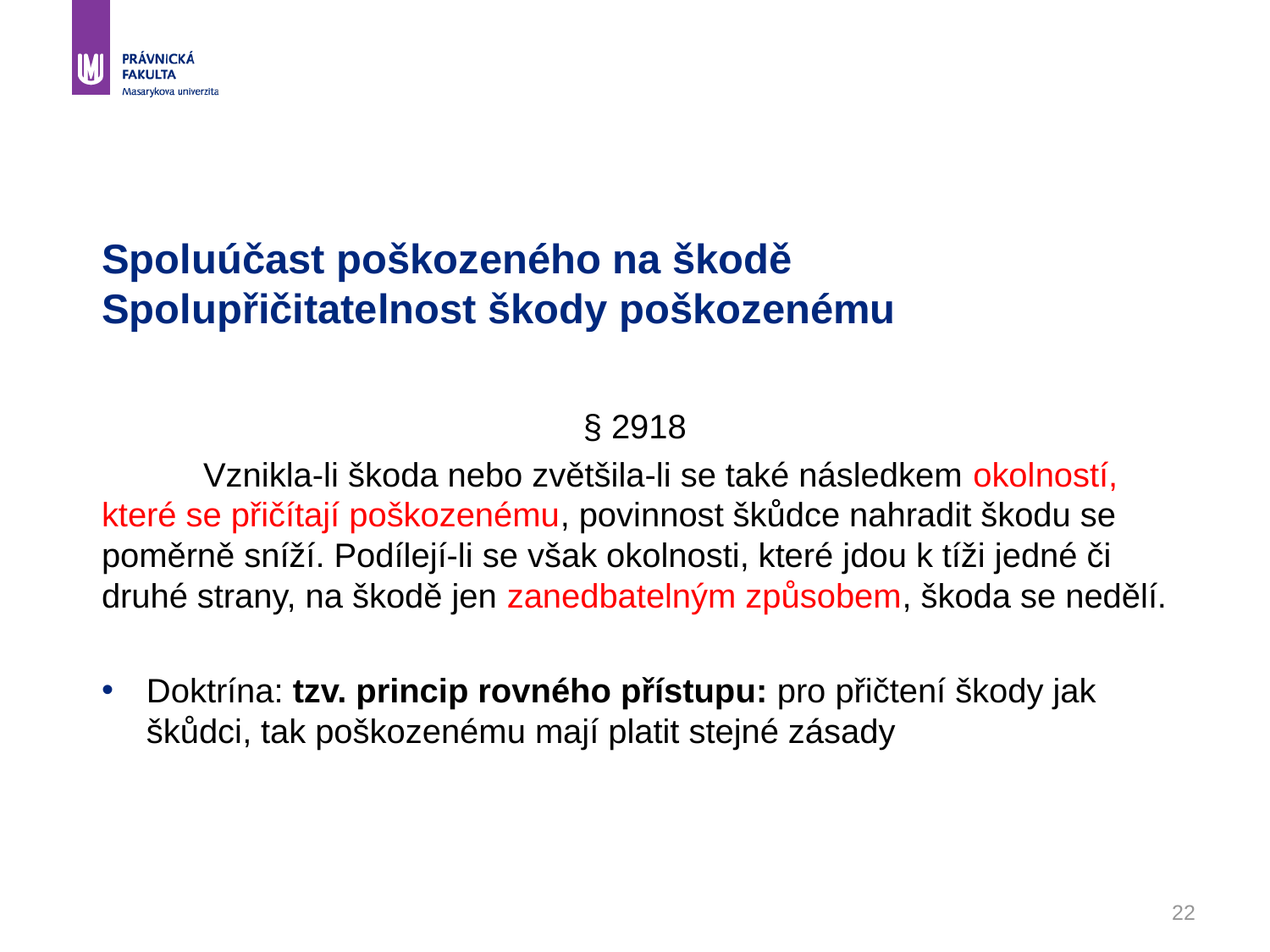

22
# Spoluúčast poškozeného na škodě Spolupřičitatelnost škody poškozenému
§ 2918
	Vznikla-li škoda nebo zvětšila-li se také následkem okolností, které se přičítají poškozenému, povinnost škůdce nahradit škodu se poměrně sníží. Podílejí-li se však okolnosti, které jdou k tíži jedné či druhé strany, na škodě jen zanedbatelným způsobem, škoda se nedělí.

Doktrína: tzv. princip rovného přístupu: pro přičtení škody jak škůdci, tak poškozenému mají platit stejné zásady